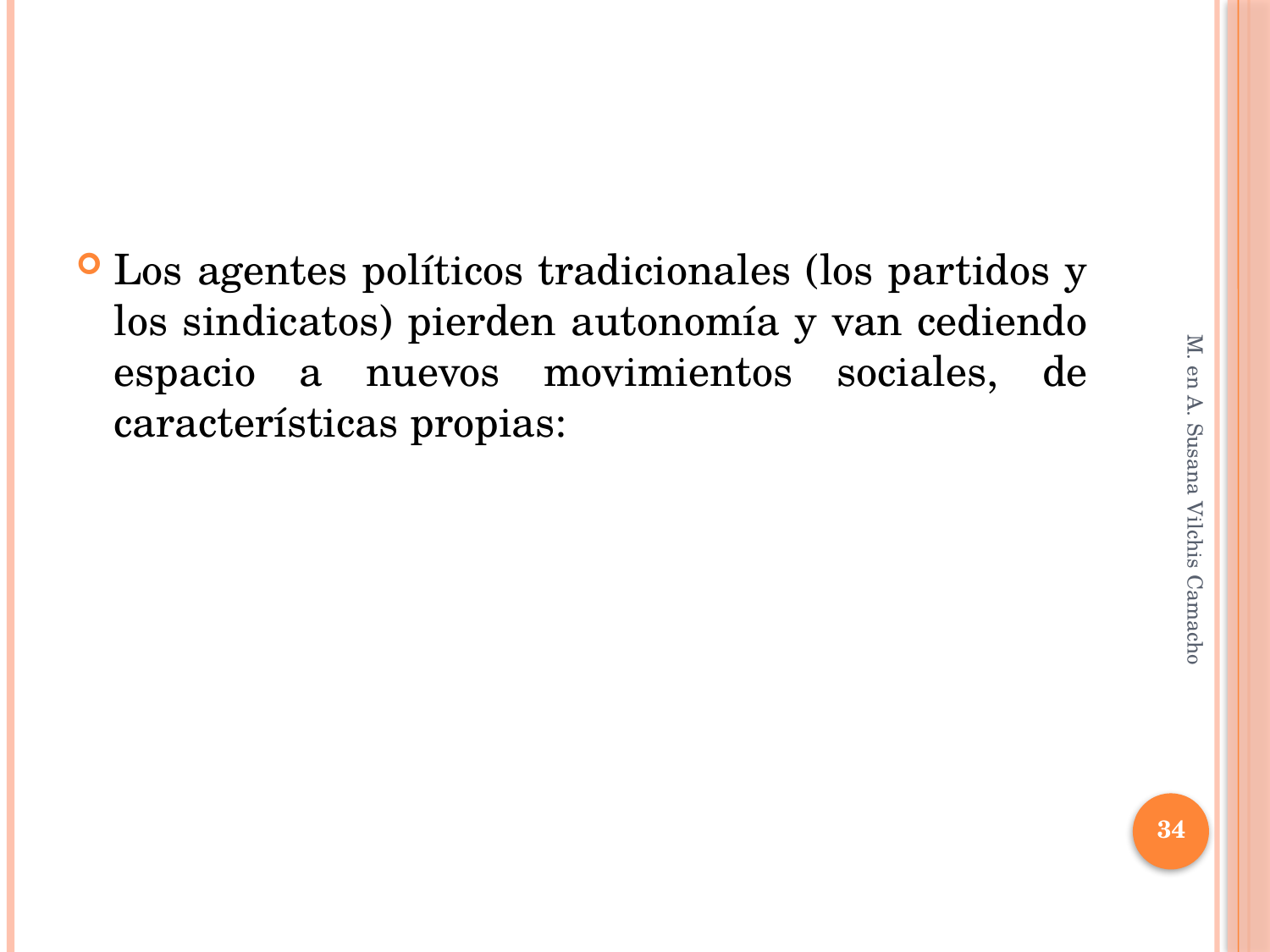

Los agentes políticos tradicionales (los partidos y los sindicatos) pierden autonomía y van cediendo espacio a nuevos movimientos sociales, de características propias:

M. en A. Susana Vilchis Camacho
34